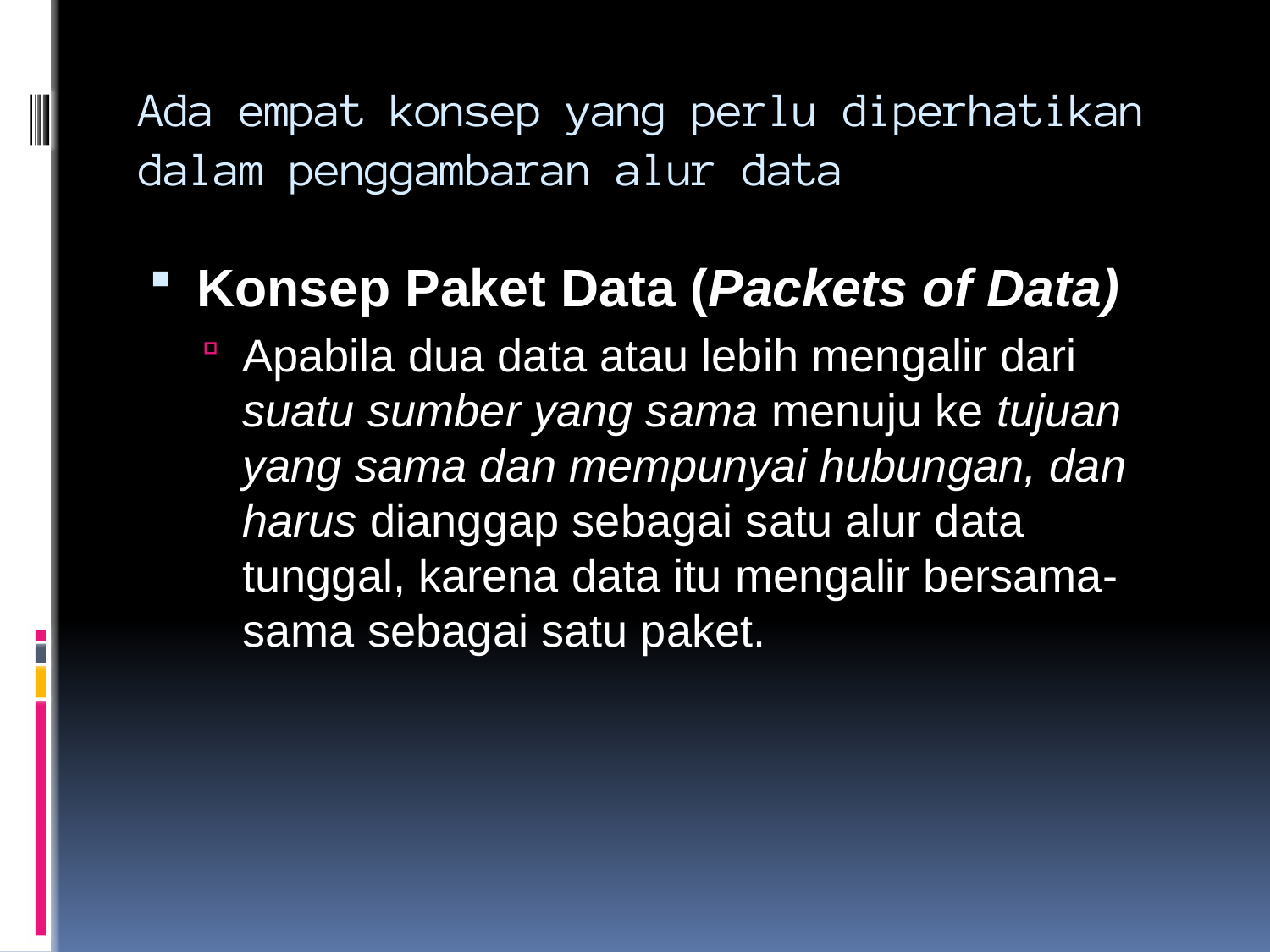

# Ada empat konsep yang perlu diperhatikan dalam penggambaran alur data
Konsep Paket Data (Packets of Data)
Apabila dua data atau lebih mengalir dari suatu sumber yang sama menuju ke tujuan yang sama dan mempunyai hubungan, dan harus dianggap sebagai satu alur data tunggal, karena data itu mengalir bersama-sama sebagai satu paket.